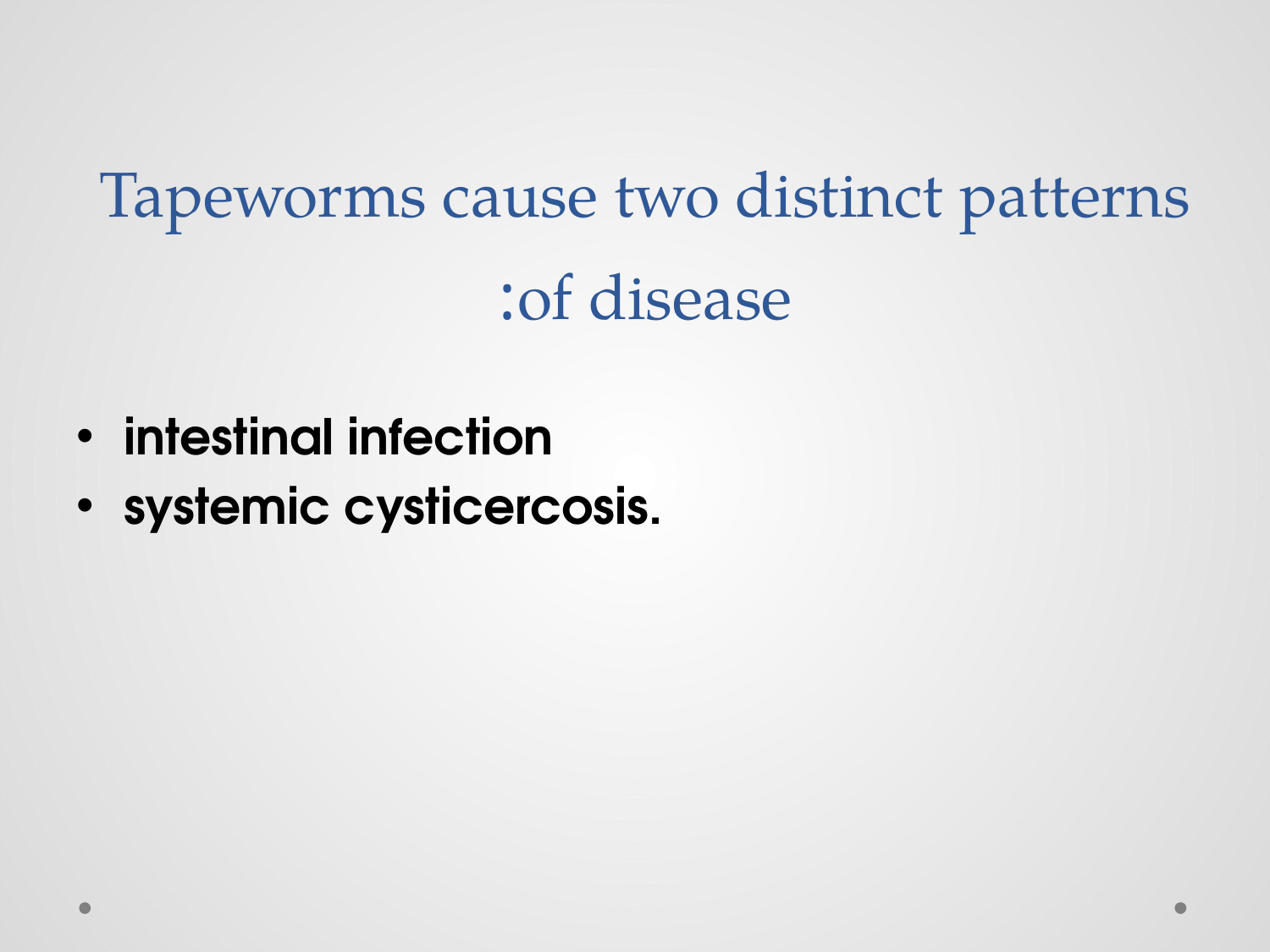

# Tapeworms cause two distinct patterns of disease:

intestinal infection
systemic cysticercosis.